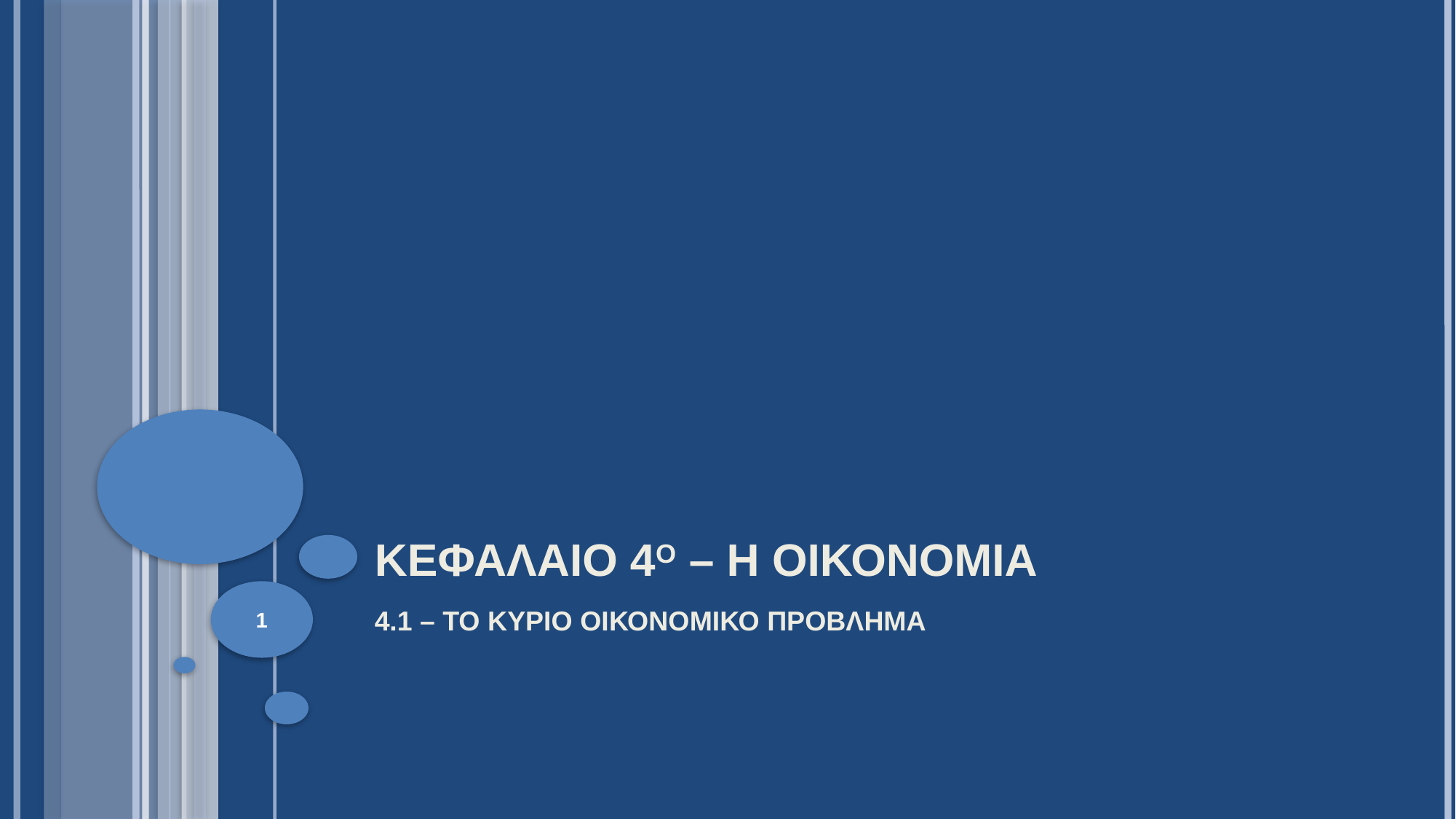

# ΚΕΦΑΛΑΙΟ 4ο – Η ΟΙΚΟΝΟΜΙΑ
1
4.1 – ΤΟ ΚΥΡΙΟ ΟΙΚΟΝΟΜΙΚΟ ΠΡΟΒΛΗΜΑ